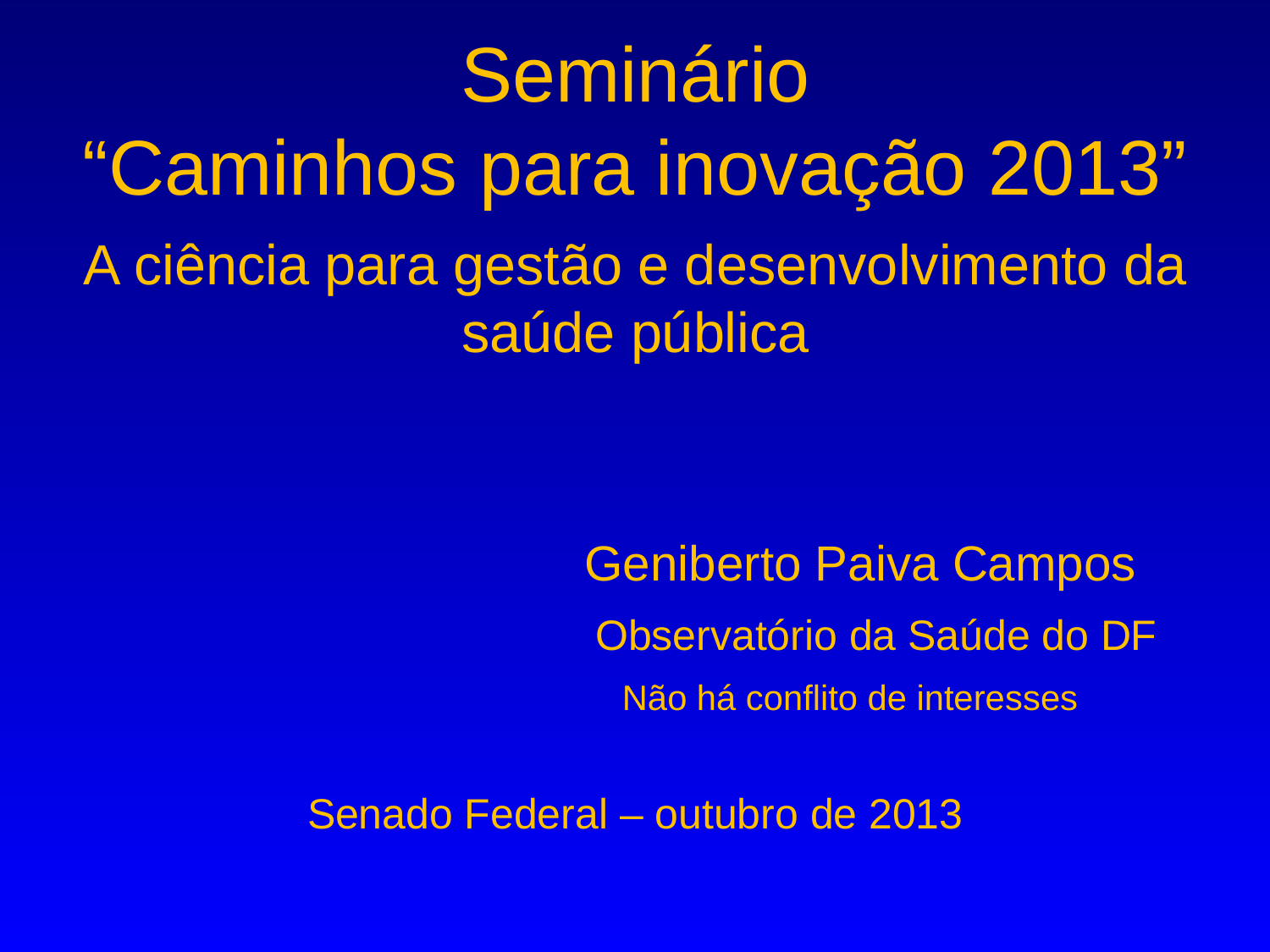

# Seminário “Caminhos para inovação 2013”
A ciência para gestão e desenvolvimento da saúde pública

				Geniberto Paiva Campos
			          Observatório da Saúde do DF
                                              Não há conflito de interesses

Senado Federal – outubro de 2013